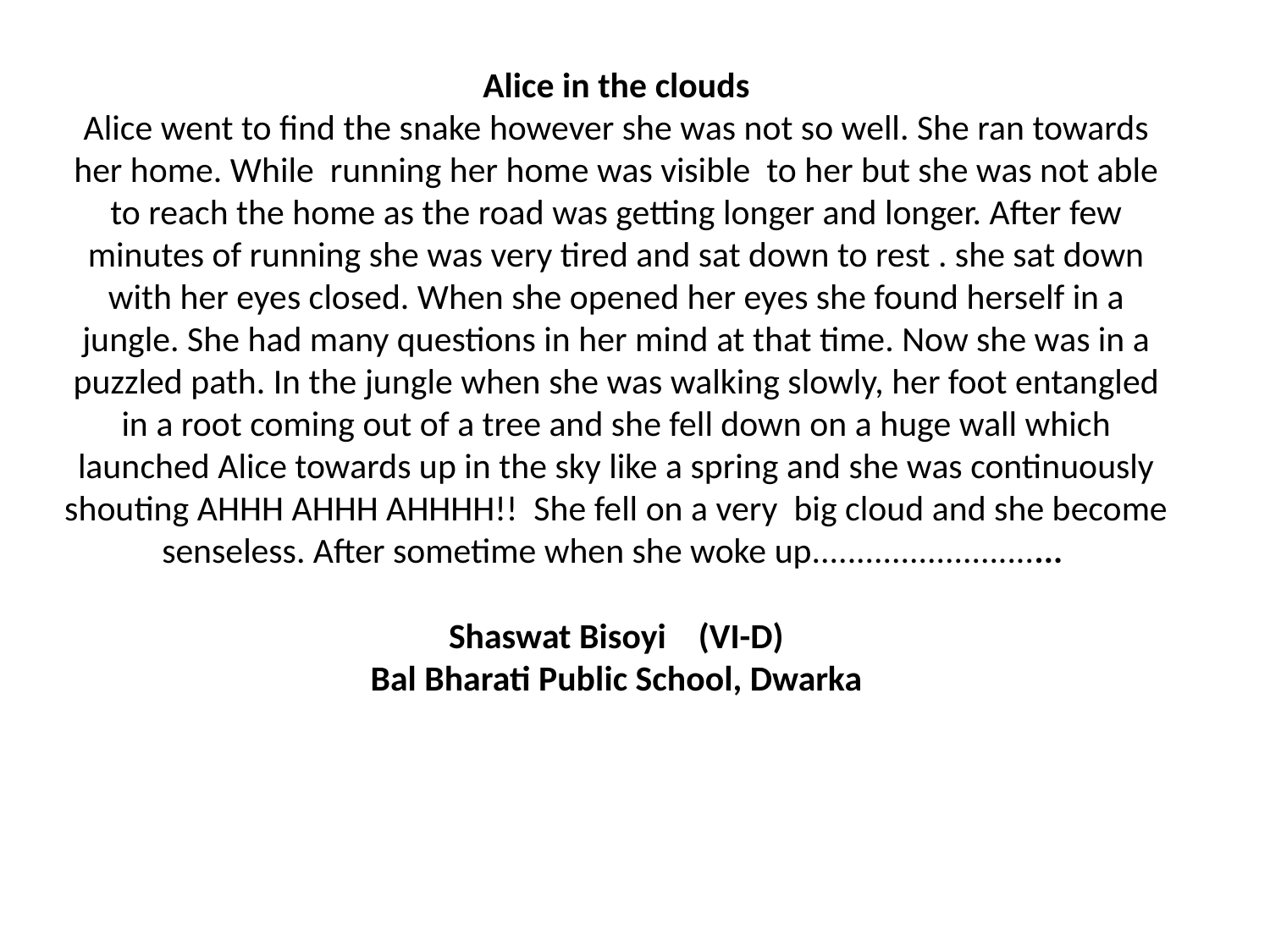

# Alice in the clouds Alice went to find the snake however she was not so well. She ran towards her home. While  running her home was visible  to her but she was not able to reach the home as the road was getting longer and longer. After few minutes of running she was very tired and sat down to rest . she sat down with her eyes closed. When she opened her eyes she found herself in a jungle. She had many questions in her mind at that time. Now she was in a puzzled path. In the jungle when she was walking slowly, her foot entangled in a root coming out of a tree and she fell down on a huge wall which launched Alice towards up in the sky like a spring and she was continuously shouting AHHH AHHH AHHHH!!  She fell on a very  big cloud and she become senseless. After sometime when she woke up............................   Shaswat Bisoyi    (VI-D) Bal Bharati Public School, Dwarka